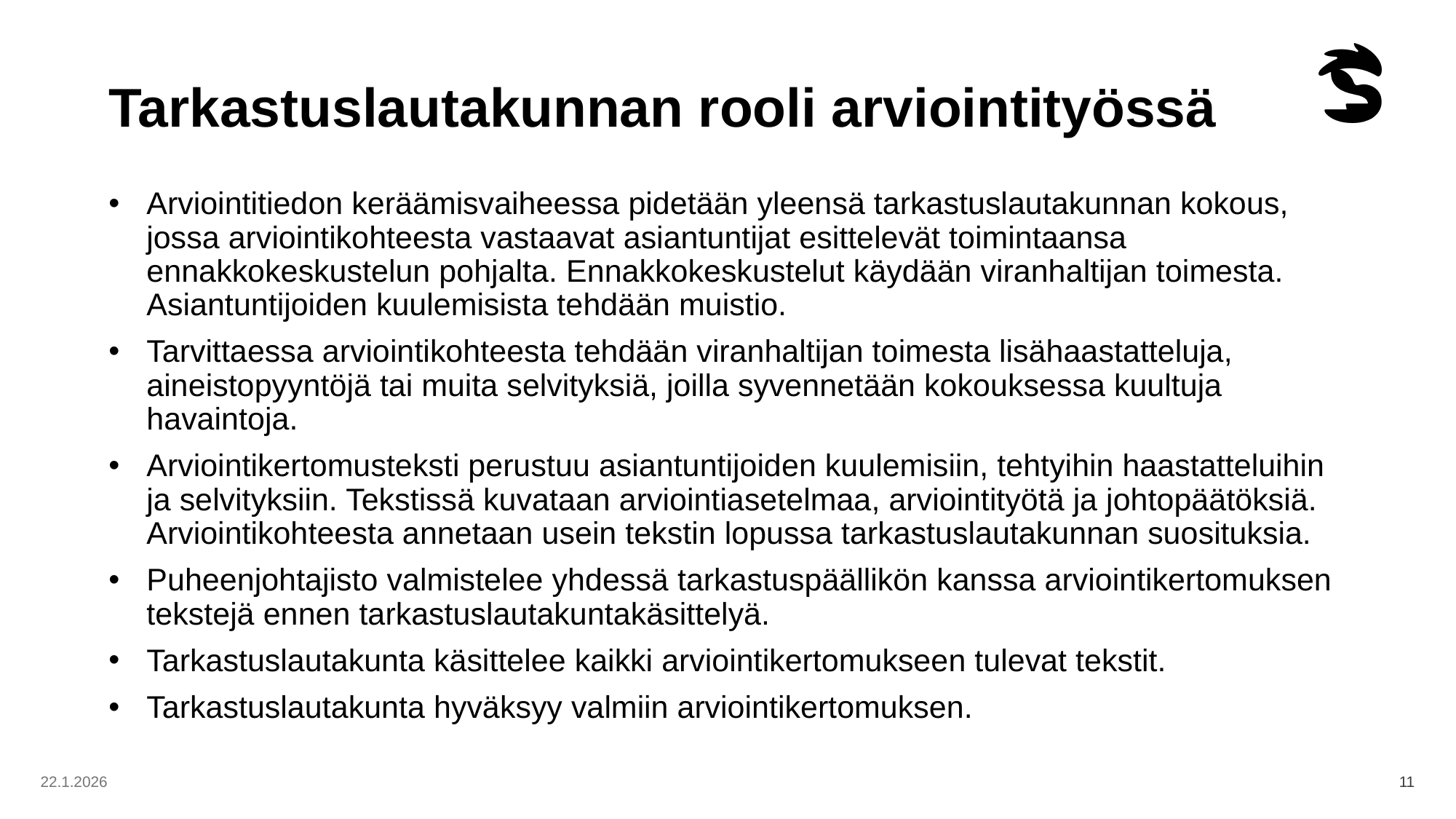

# Tarkastuslautakunnan rooli arviointityössä
Arviointitiedon keräämisvaiheessa pidetään yleensä tarkastuslautakunnan kokous, jossa arviointikohteesta vastaavat asiantuntijat esittelevät toimintaansa ennakkokeskustelun pohjalta. Ennakkokeskustelut käydään viranhaltijan toimesta. Asiantuntijoiden kuulemisista tehdään muistio.
Tarvittaessa arviointikohteesta tehdään viranhaltijan toimesta lisähaastatteluja, aineistopyyntöjä tai muita selvityksiä, joilla syvennetään kokouksessa kuultuja havaintoja.
Arviointikertomusteksti perustuu asiantuntijoiden kuulemisiin, tehtyihin haastatteluihin ja selvityksiin. Tekstissä kuvataan arviointiasetelmaa, arviointityötä ja johtopäätöksiä. Arviointikohteesta annetaan usein tekstin lopussa tarkastuslautakunnan suosituksia.
Puheenjohtajisto valmistelee yhdessä tarkastuspäällikön kanssa arviointikertomuksen tekstejä ennen tarkastuslautakuntakäsittelyä.
Tarkastuslautakunta käsittelee kaikki arviointikertomukseen tulevat tekstit.
Tarkastuslautakunta hyväksyy valmiin arviointikertomuksen.

22.1.2026

11